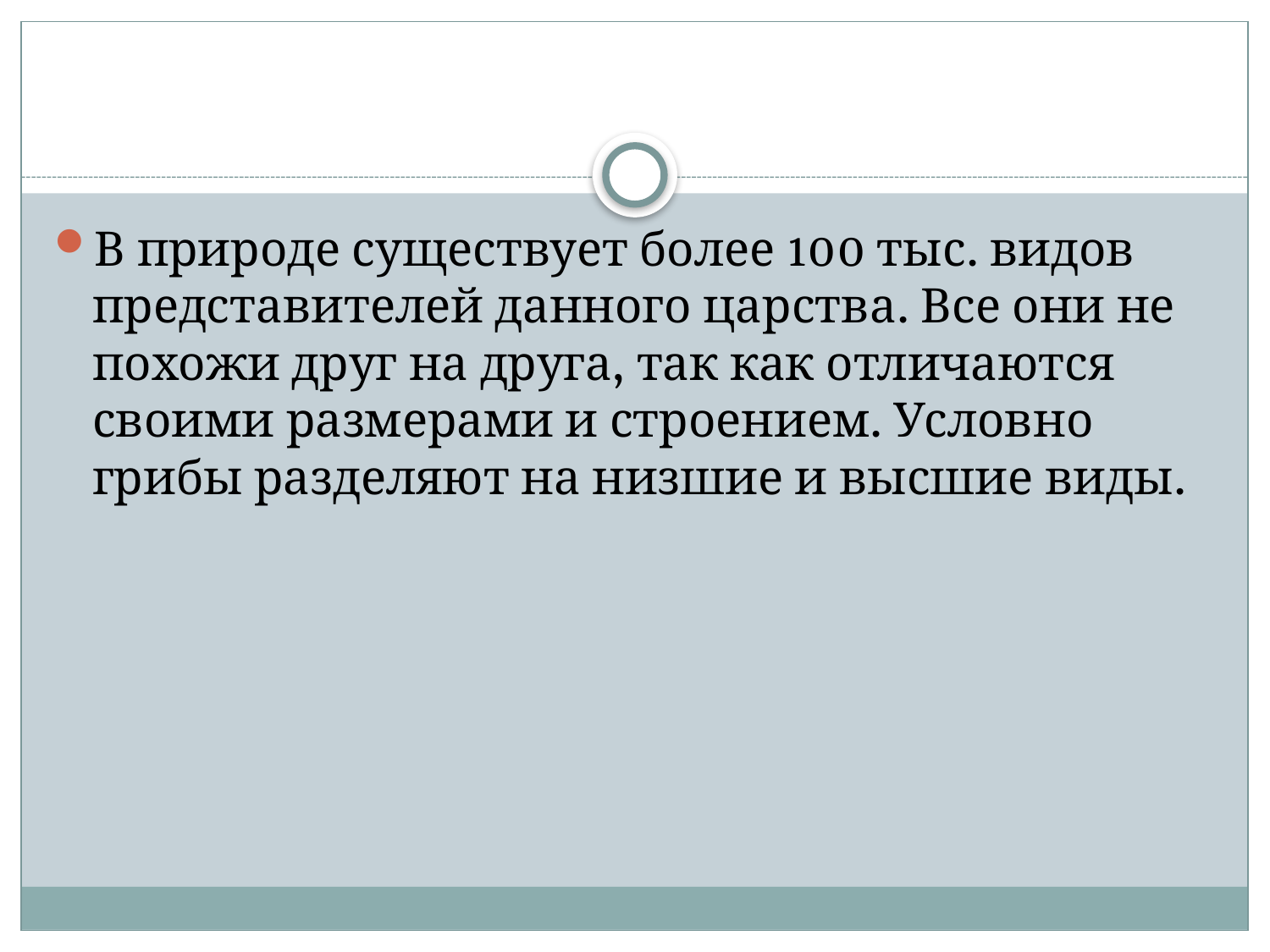

#
В природе существует более 100 тыс. видов представителей данного царства. Все они не похожи друг на друга, так как отличаются своими размерами и строением. Условно грибы разделяют на низшие и высшие виды.